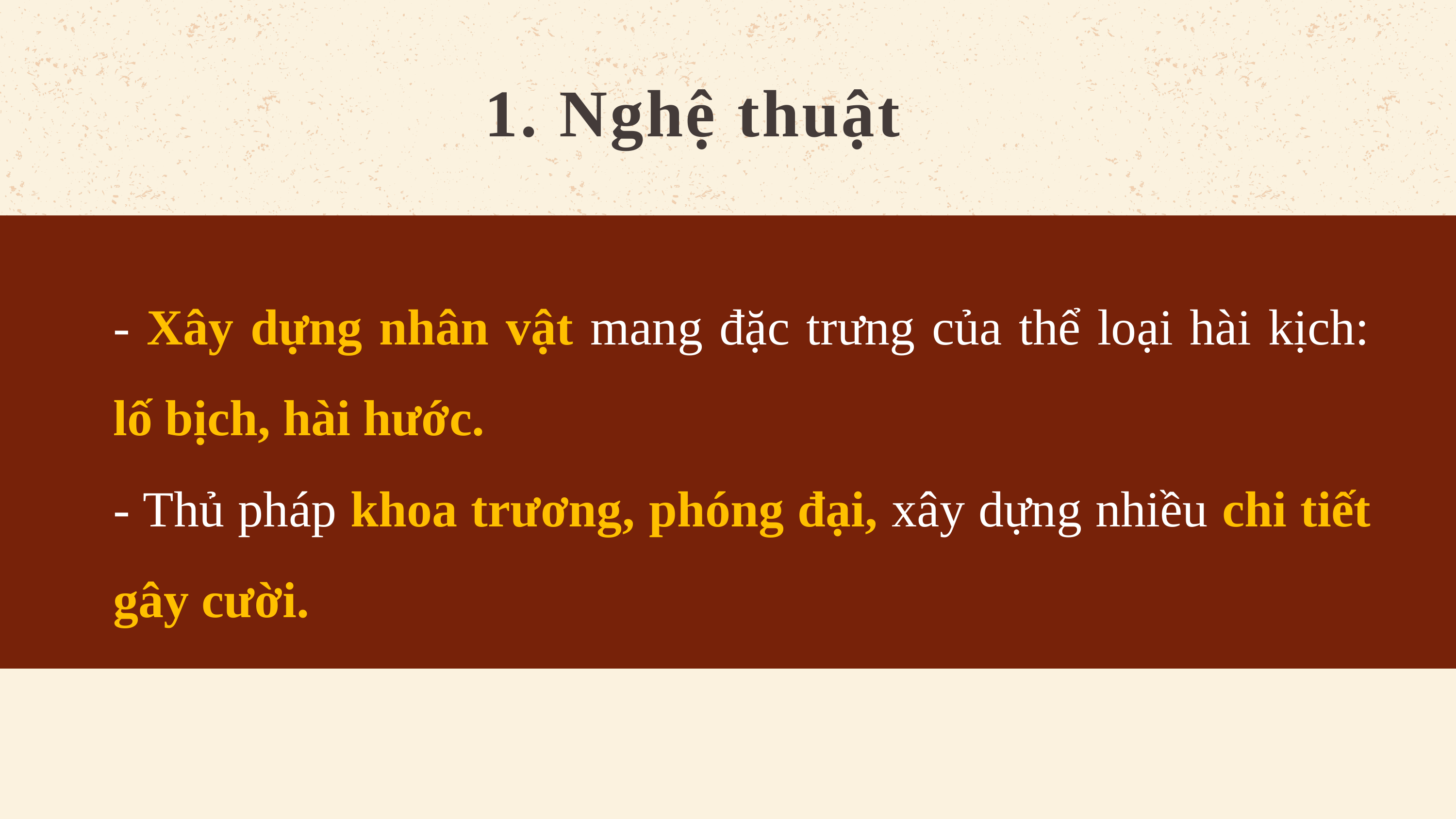

1. Nghệ thuật

- Xây dựng nhân vật mang đặc trưng của thể loại hài kịch: lố bịch, hài hước.
- Thủ pháp khoa trương, phóng đại, xây dựng nhiều chi tiết gây cười.